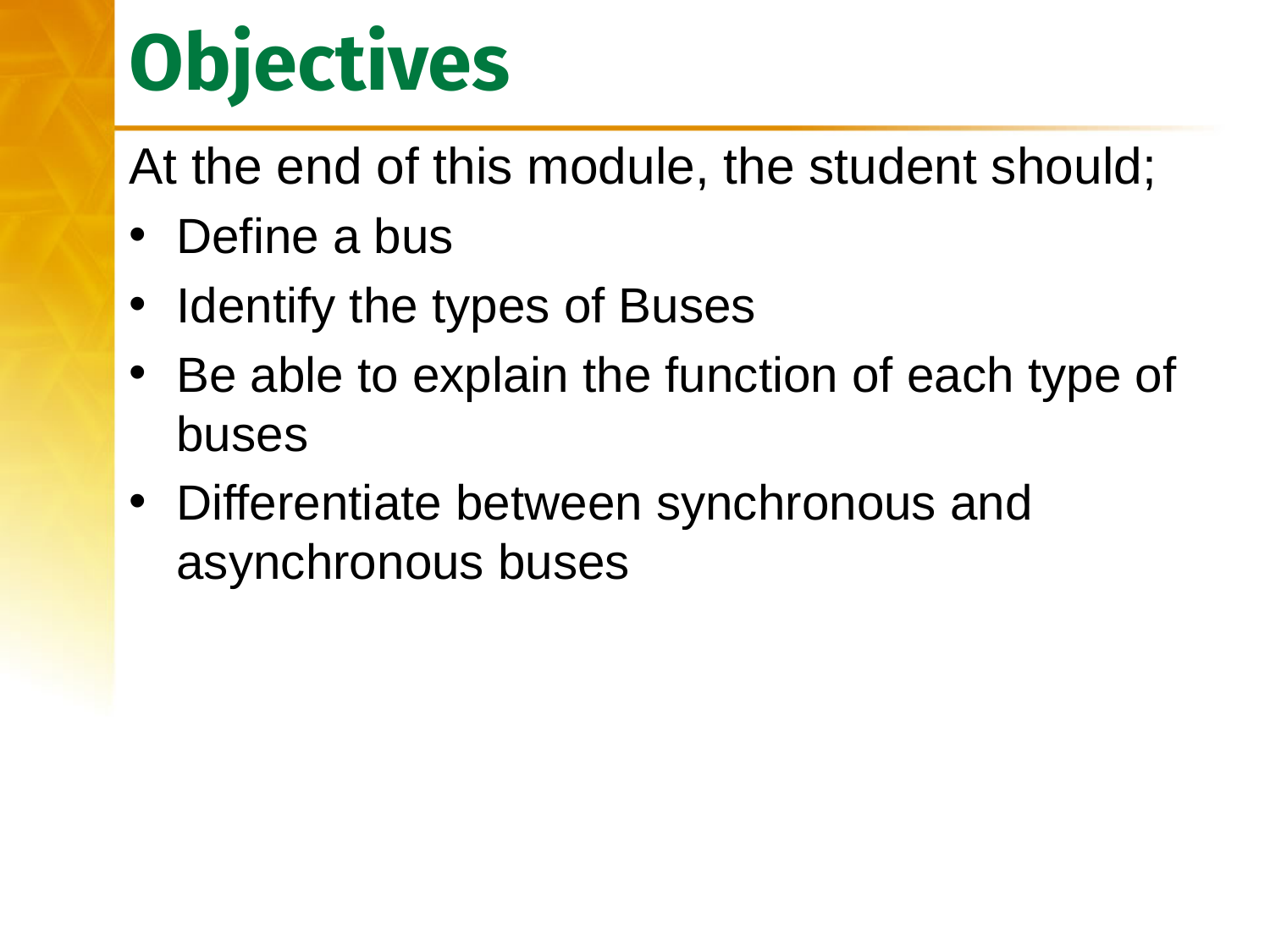

# Objectives
At the end of this module, the student should;
Define a bus
Identify the types of Buses
Be able to explain the function of each type of buses
Differentiate between synchronous and asynchronous buses